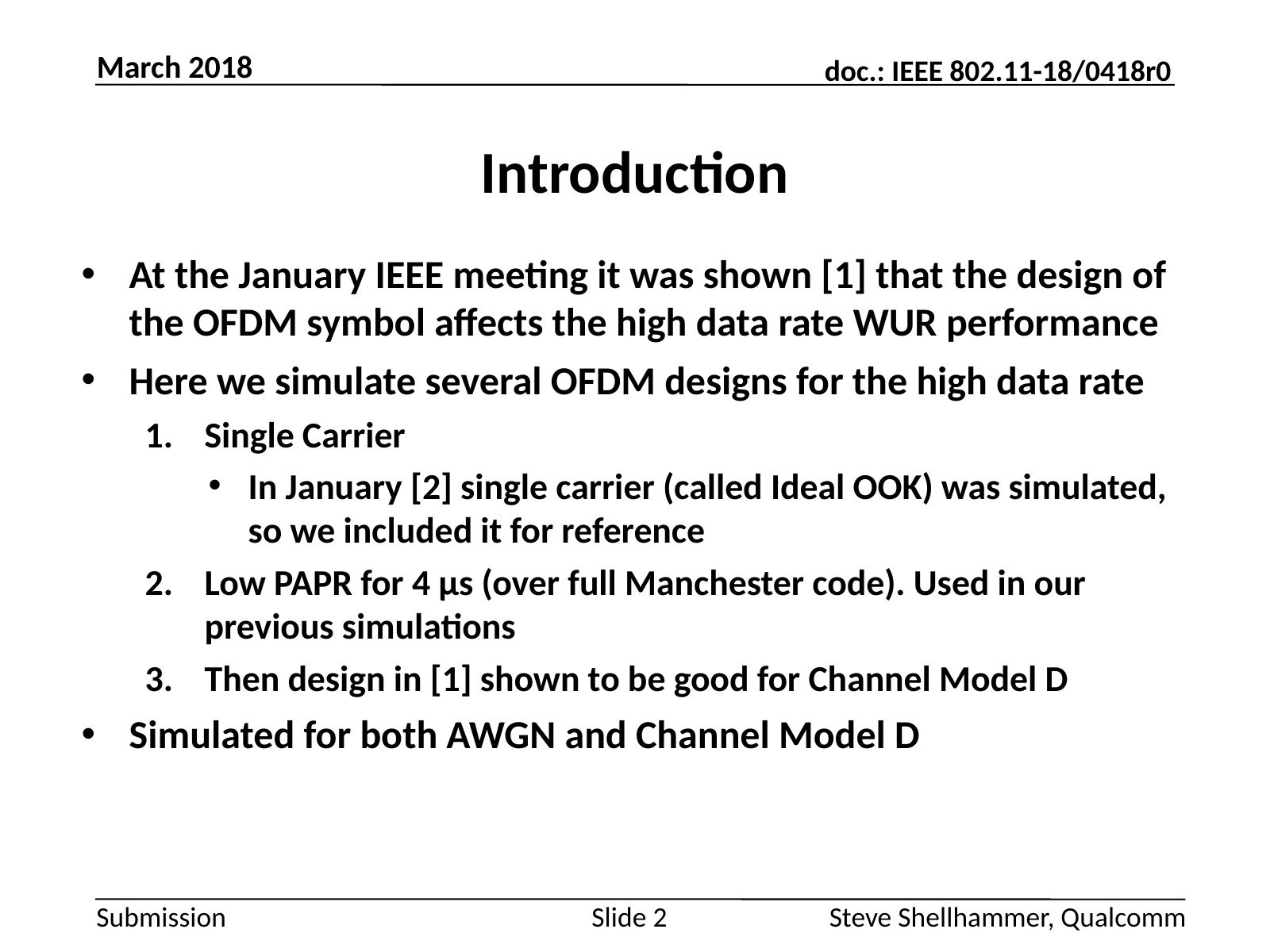

March 2018
# Introduction
At the January IEEE meeting it was shown [1] that the design of the OFDM symbol affects the high data rate WUR performance
Here we simulate several OFDM designs for the high data rate
Single Carrier
In January [2] single carrier (called Ideal OOK) was simulated, so we included it for reference
Low PAPR for 4 µs (over full Manchester code). Used in our previous simulations
Then design in [1] shown to be good for Channel Model D
Simulated for both AWGN and Channel Model D

Slide 2
Steve Shellhammer, Qualcomm